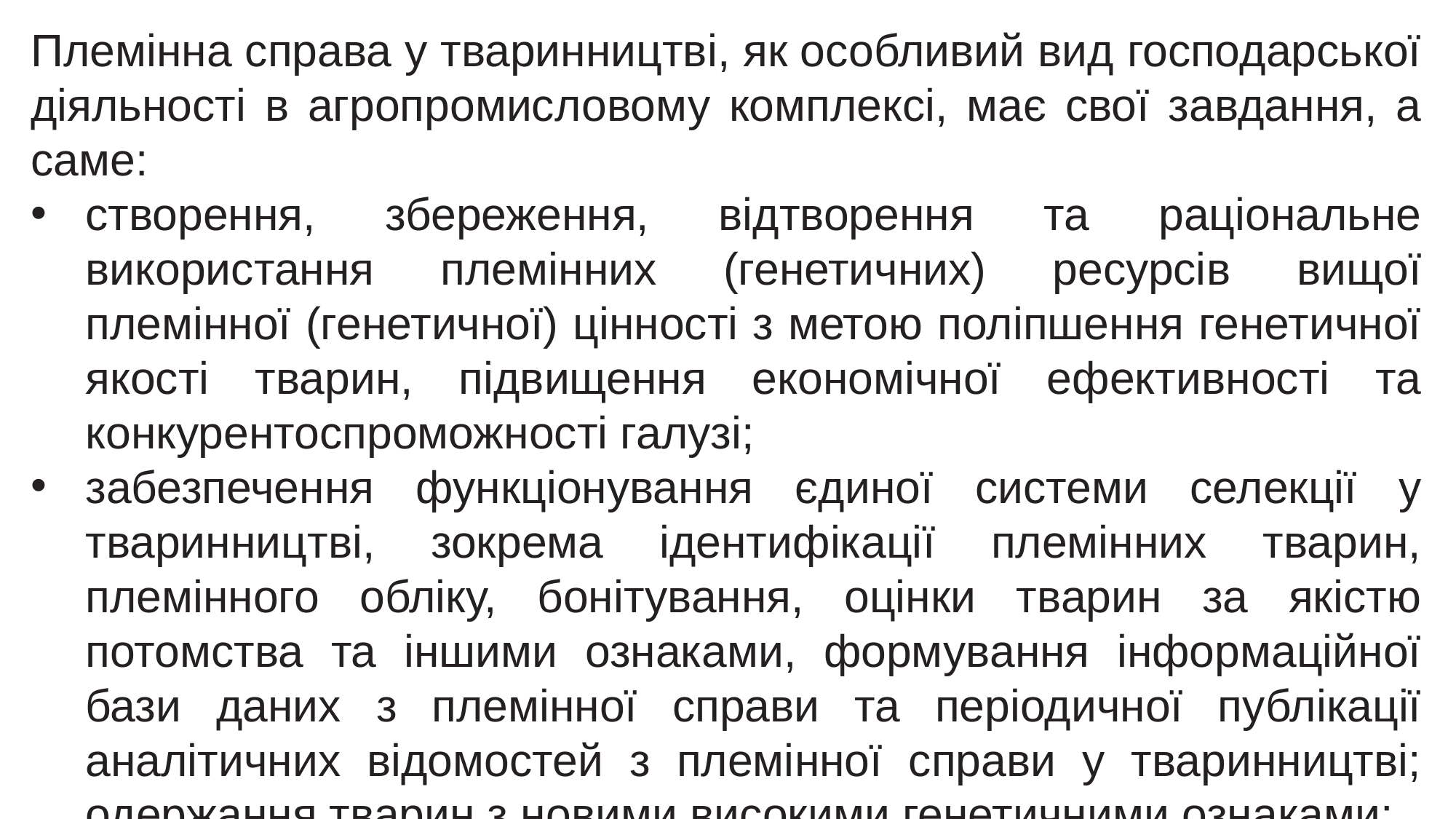

Племінна справа у тваринництві, як особливий вид господарської
діяльності в агропромисловому комплексі, має свої завдання, а саме:
створення, збереження, відтворення та раціональне використання племінних (генетичних) ресурсів вищої племінної (генетичної) цінності з метою поліпшення генетичної якості тварин, підвищення економічної ефективності та конкурентоспроможності галузі;
забезпечення функціонування єдиної системи селекції у тваринництві, зокрема ідентифікації племінних тварин, племінного обліку, бонітування, оцінки тварин за якістю потомства та іншими ознаками, формування інформаційної бази даних з племінної справи та періодичної публікації аналітичних відомостей з племінної справи у тваринництві; одержання тварин з новими високими генетичними ознаками;